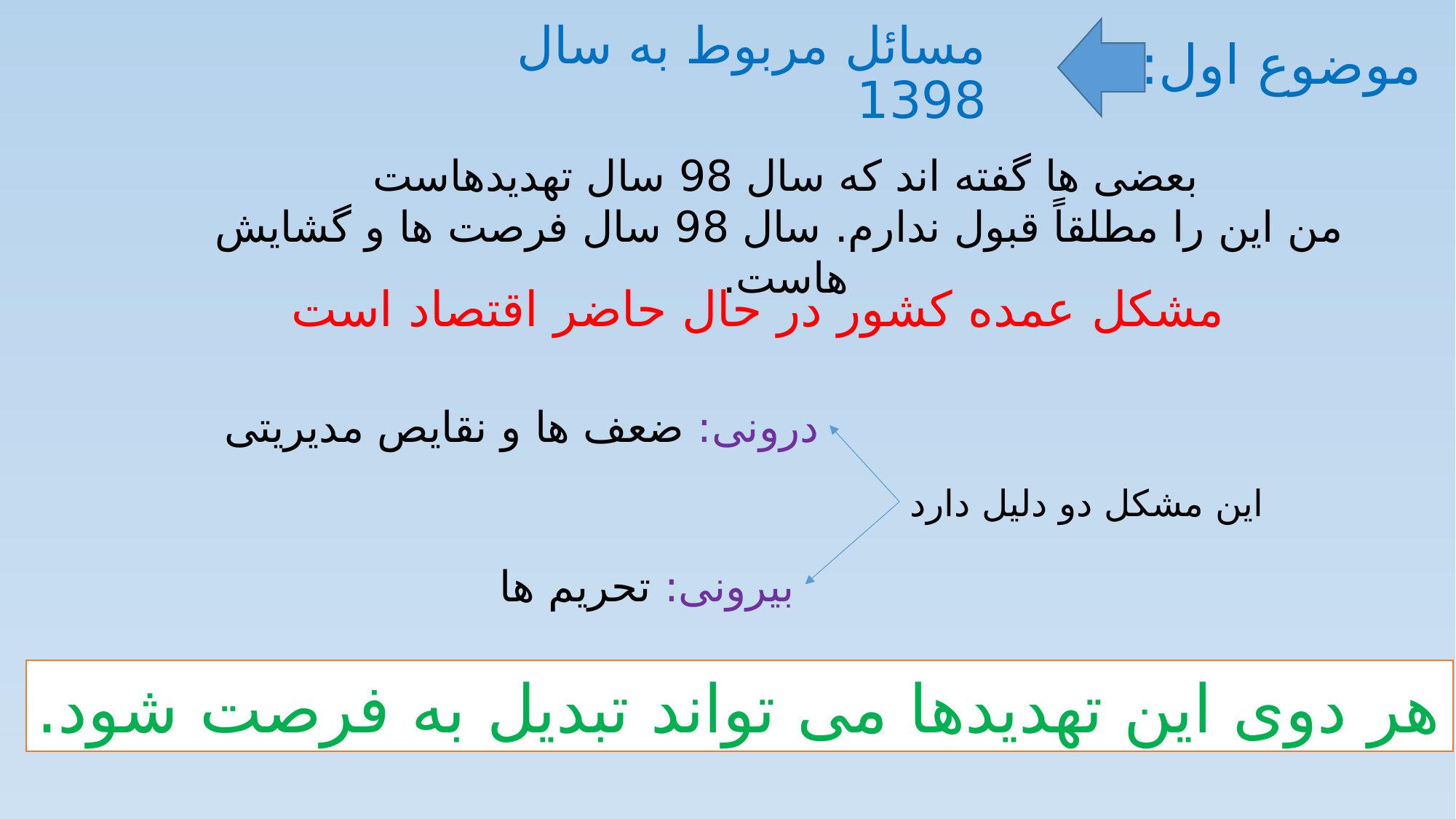

# مسائل مربوط به سال 1398

موضوع اول:
بعضی ها گفته اند که سال 98 سال تهدیدهاست
 من این را مطلقاً قبول ندارم. سال 98 سال فرصت ها و گشایش هاست.
مشکل عمده کشور در حال حاضر اقتصاد است
درونی: ضعف ها و نقایص مدیریتی
این مشکل دو دلیل دارد
بیرونی: تحریم ها
هر دوی این تهدیدها می تواند تبدیل به فرصت شود.